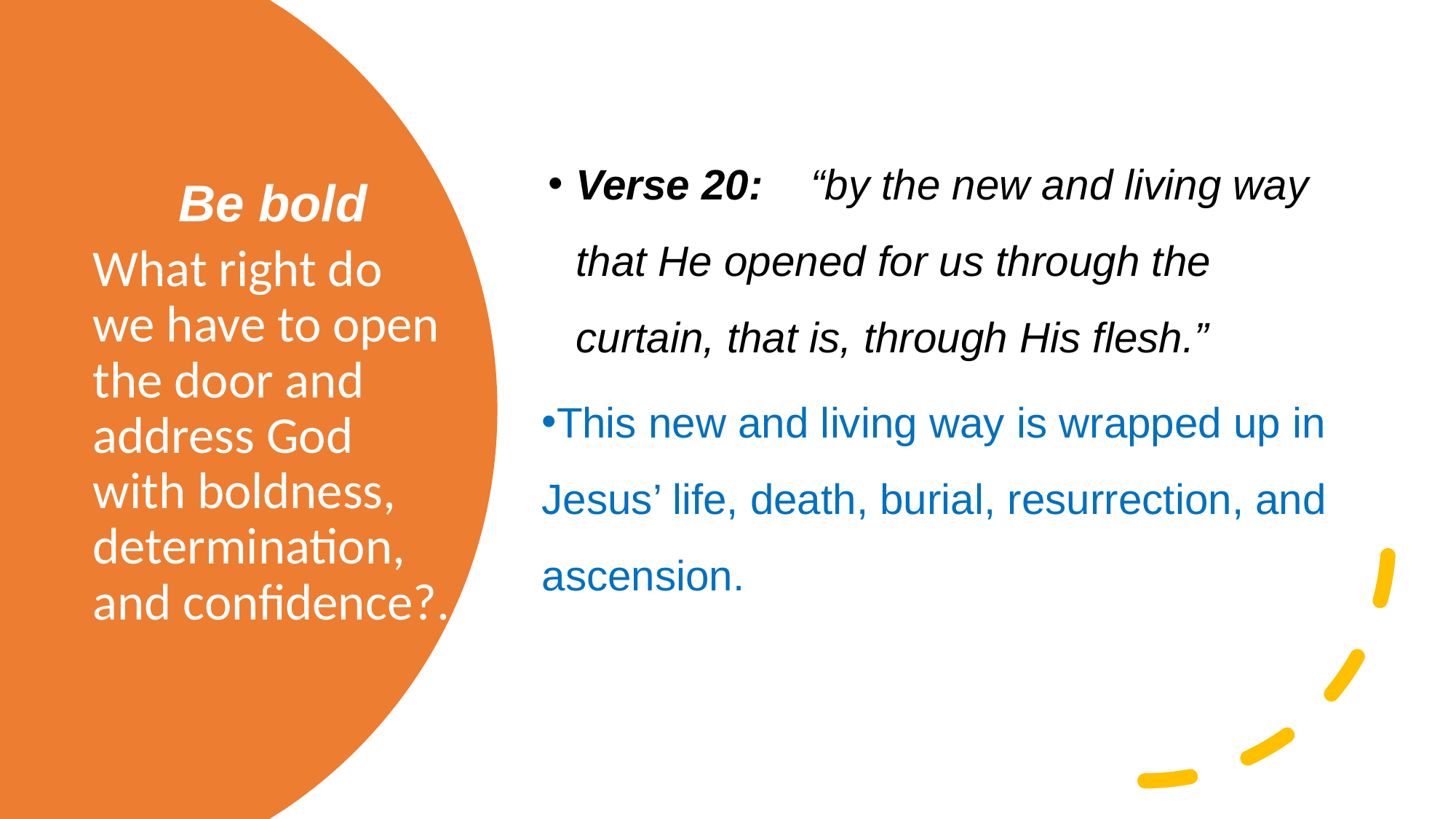

Verse 20:    “by the new and living way that He opened for us through the curtain, that is, through His flesh.”
This new and living way is wrapped up in Jesus’ life, death, burial, resurrection, and ascension.

Be bold
What right do we have to open the door and address God with boldness, determination, and confidence?.